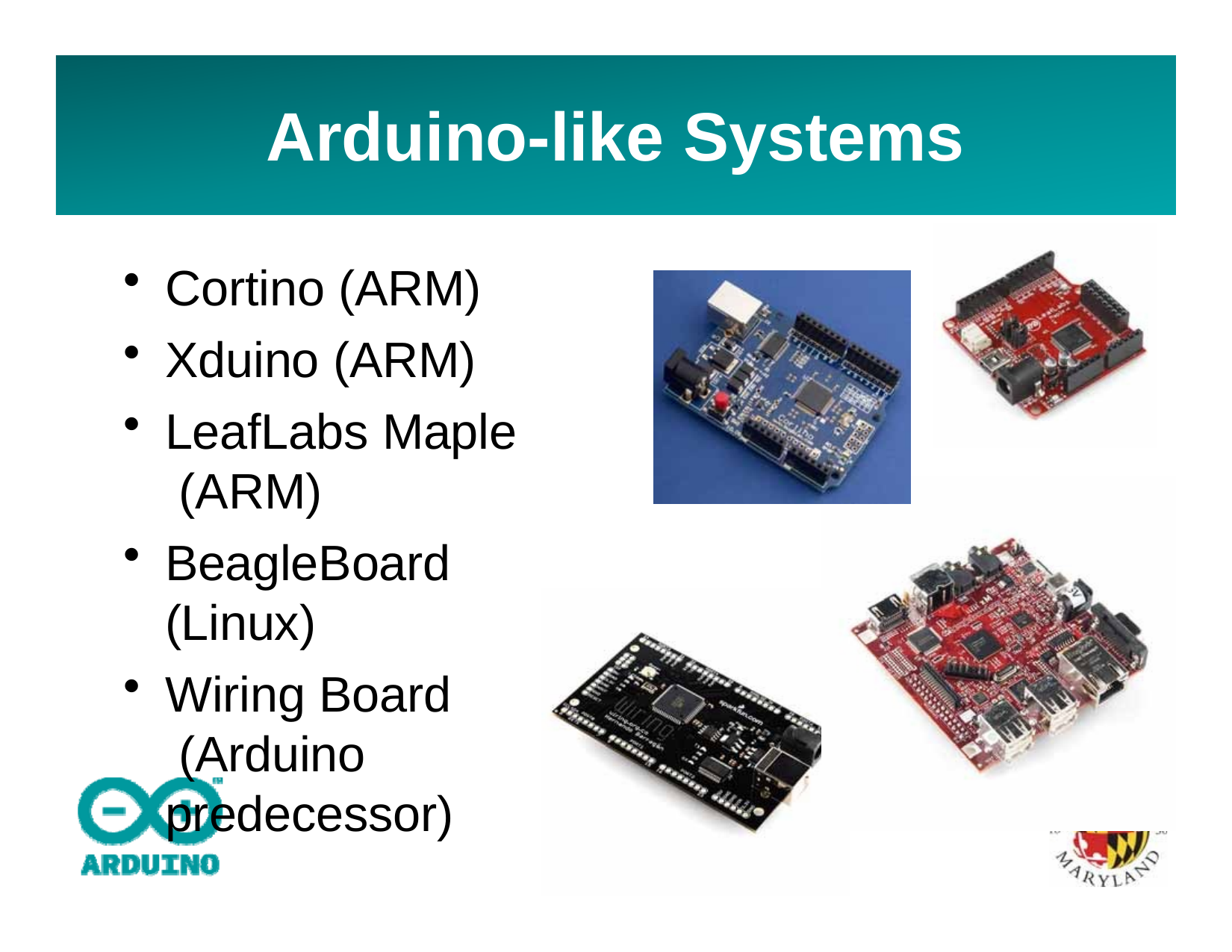

# Arduino-like Systems

Cortino (ARM)
Xduino (ARM)
LeafLabs Maple  (ARM)
BeagleBoard (Linux)
Wiring Board  (Arduino  predecessor)